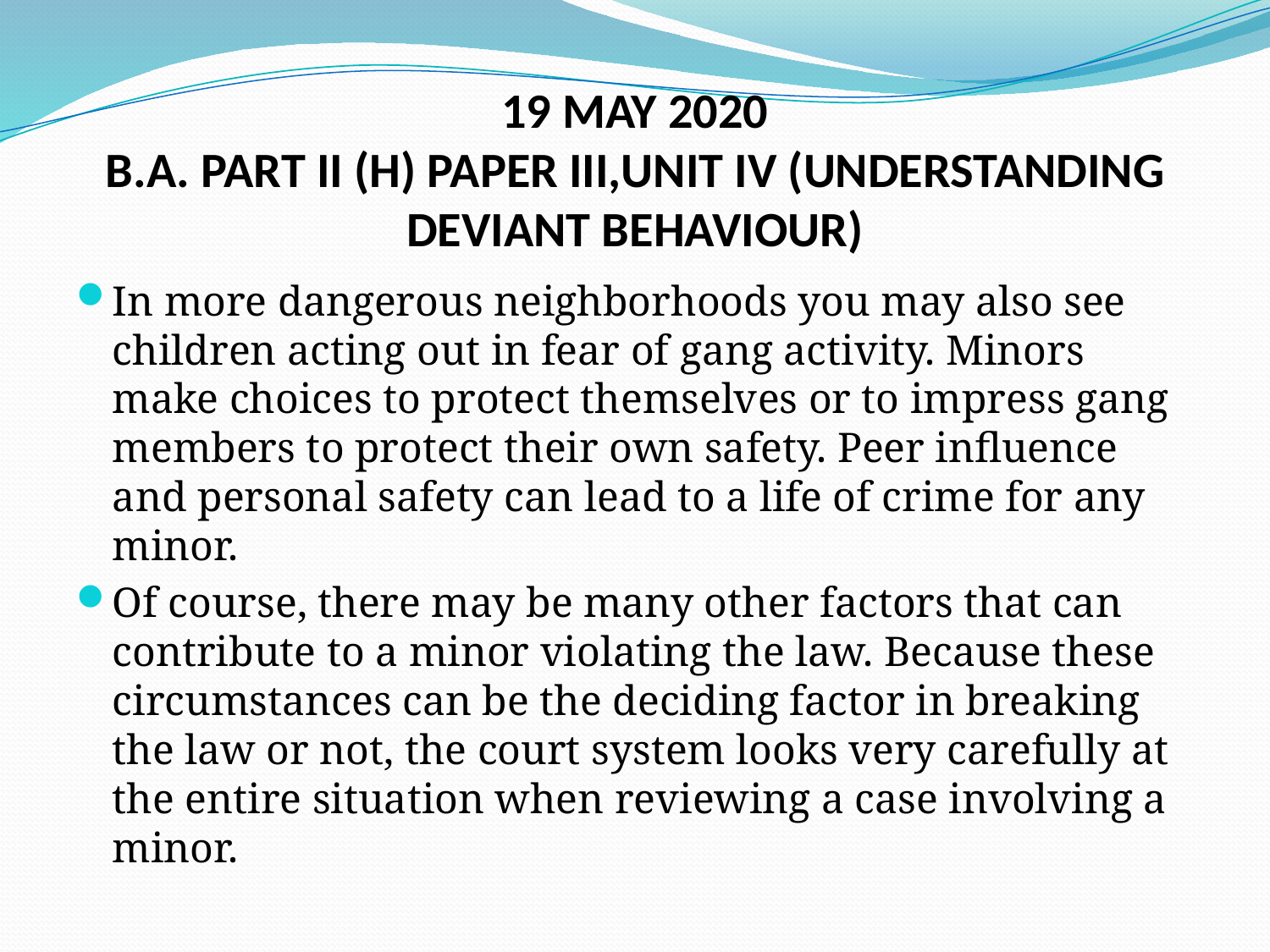

# 19 MAY 2020 B.A. PART II (H) PAPER III,UNIT IV (UNDERSTANDING DEVIANT BEHAVIOUR)
In more dangerous neighborhoods you may also see children acting out in fear of gang activity. Minors make choices to protect themselves or to impress gang members to protect their own safety. Peer influence and personal safety can lead to a life of crime for any minor.
Of course, there may be many other factors that can contribute to a minor violating the law. Because these circumstances can be the deciding factor in breaking the law or not, the court system looks very carefully at the entire situation when reviewing a case involving a minor.